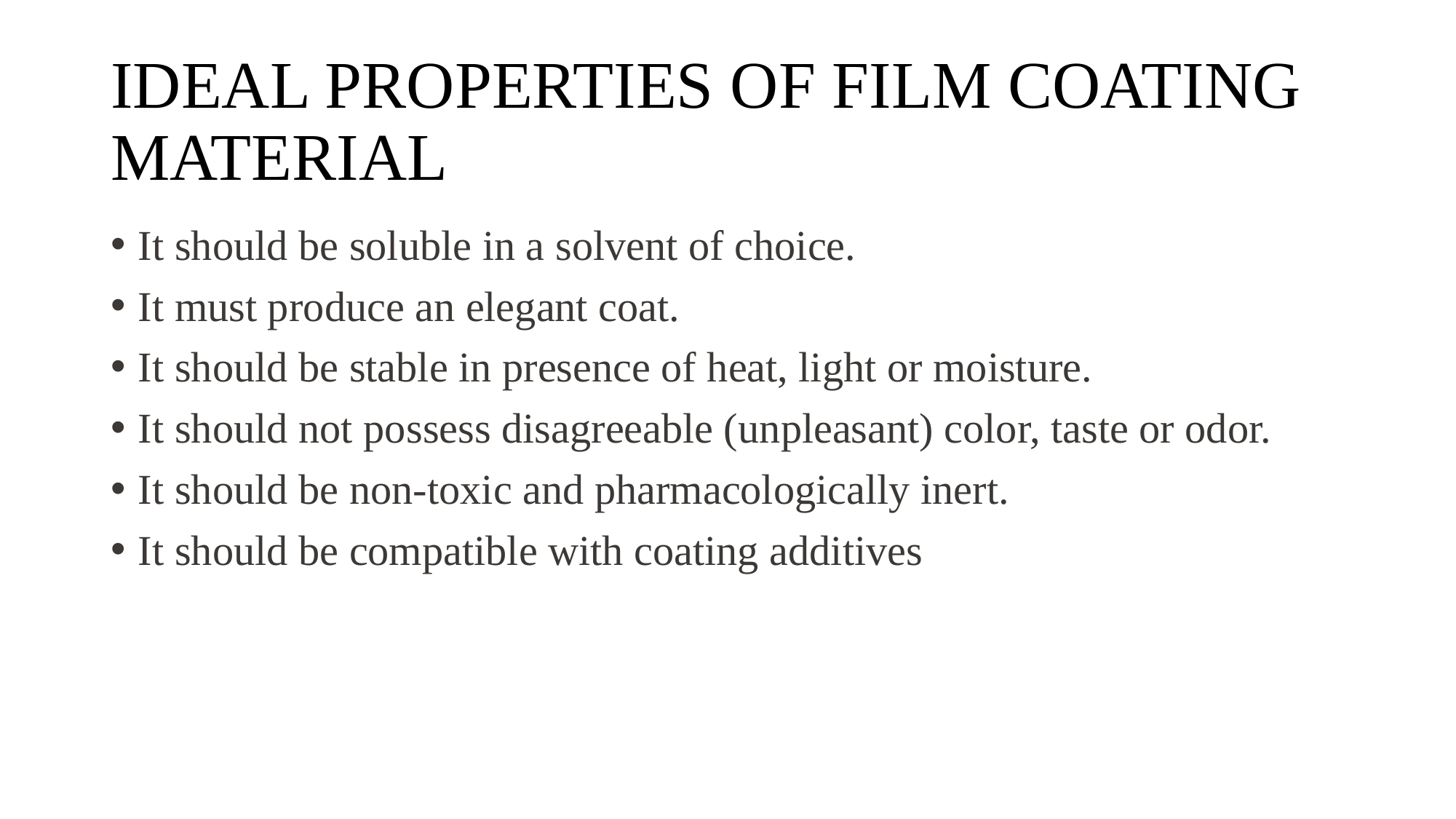

# IDEAL PROPERTIES OF FILM COATING MATERIAL
It should be soluble in a solvent of choice.
It must produce an elegant coat.
It should be stable in presence of heat, light or moisture.
It should not possess disagreeable (unpleasant) color, taste or odor.
It should be non-toxic and pharmacologically inert.
It should be compatible with coating additives